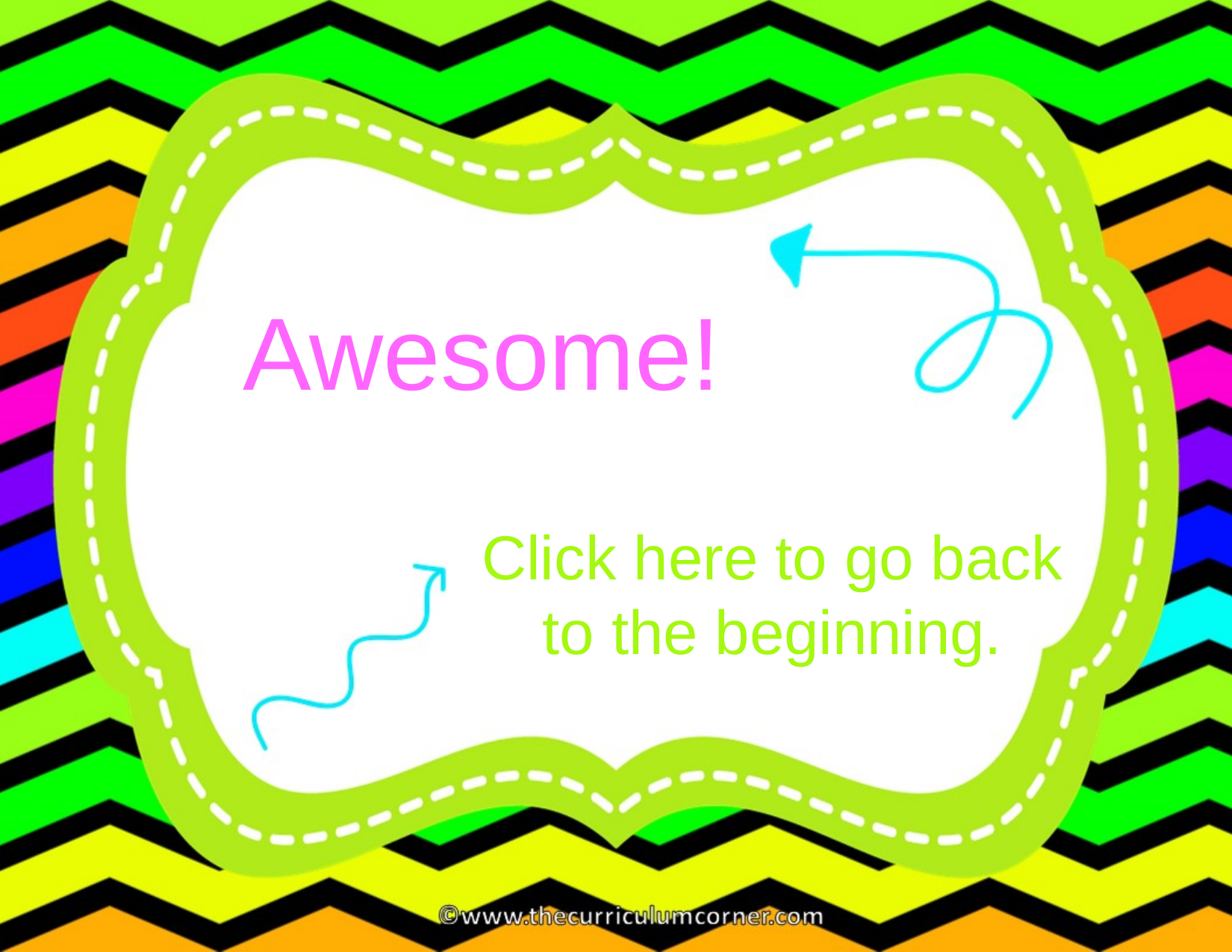

Awesome!
Click here to go back to the beginning.